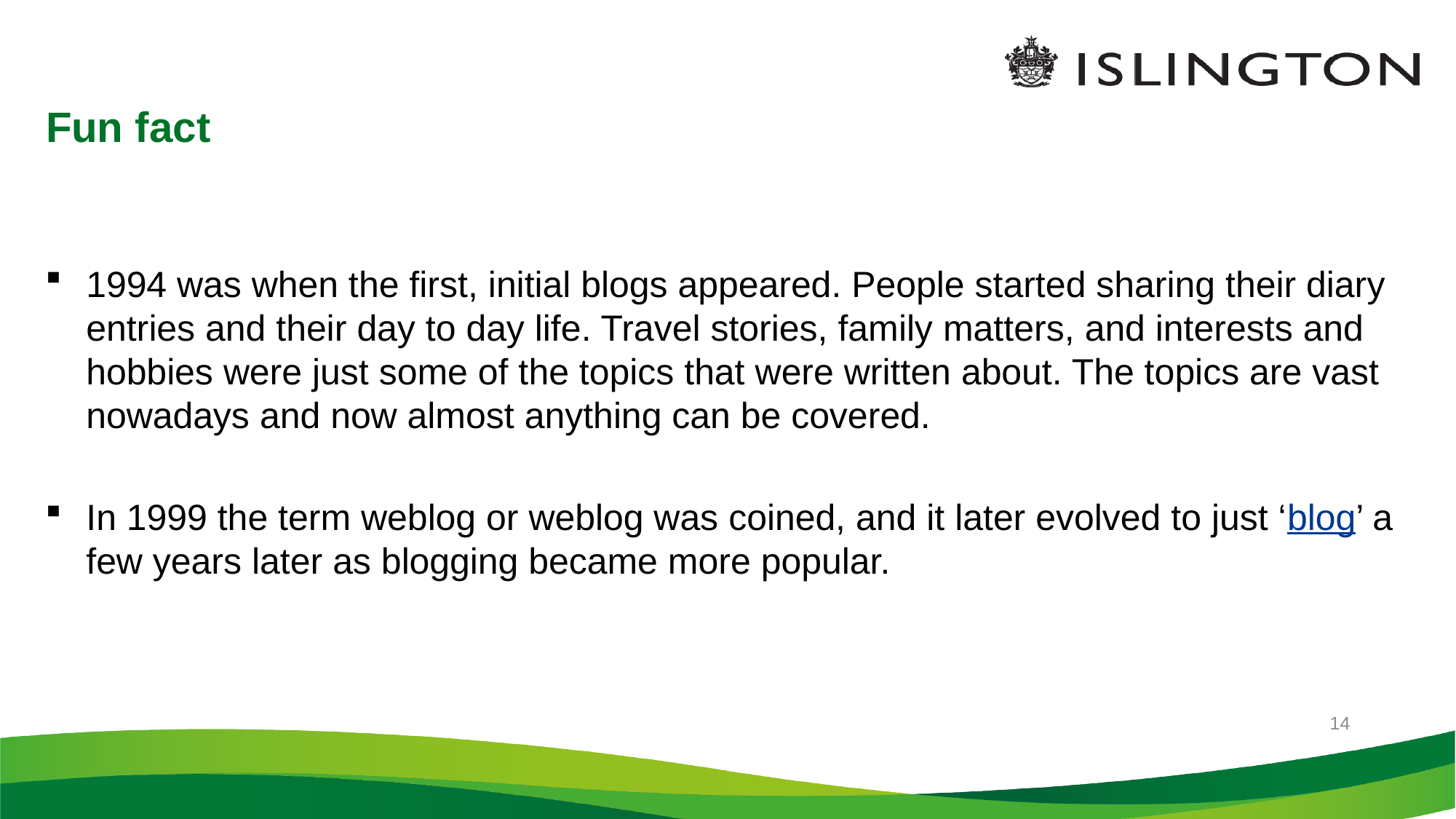

5/14/2021
# Fun fact
1994 was when the first, initial blogs appeared. People started sharing their diary entries and their day to day life. Travel stories, family matters, and interests and hobbies were just some of the topics that were written about. The topics are vast nowadays and now almost anything can be covered.

In 1999 the term weblog or weblog was coined, and it later evolved to just ‘blog’ a few years later as blogging became more popular.
14